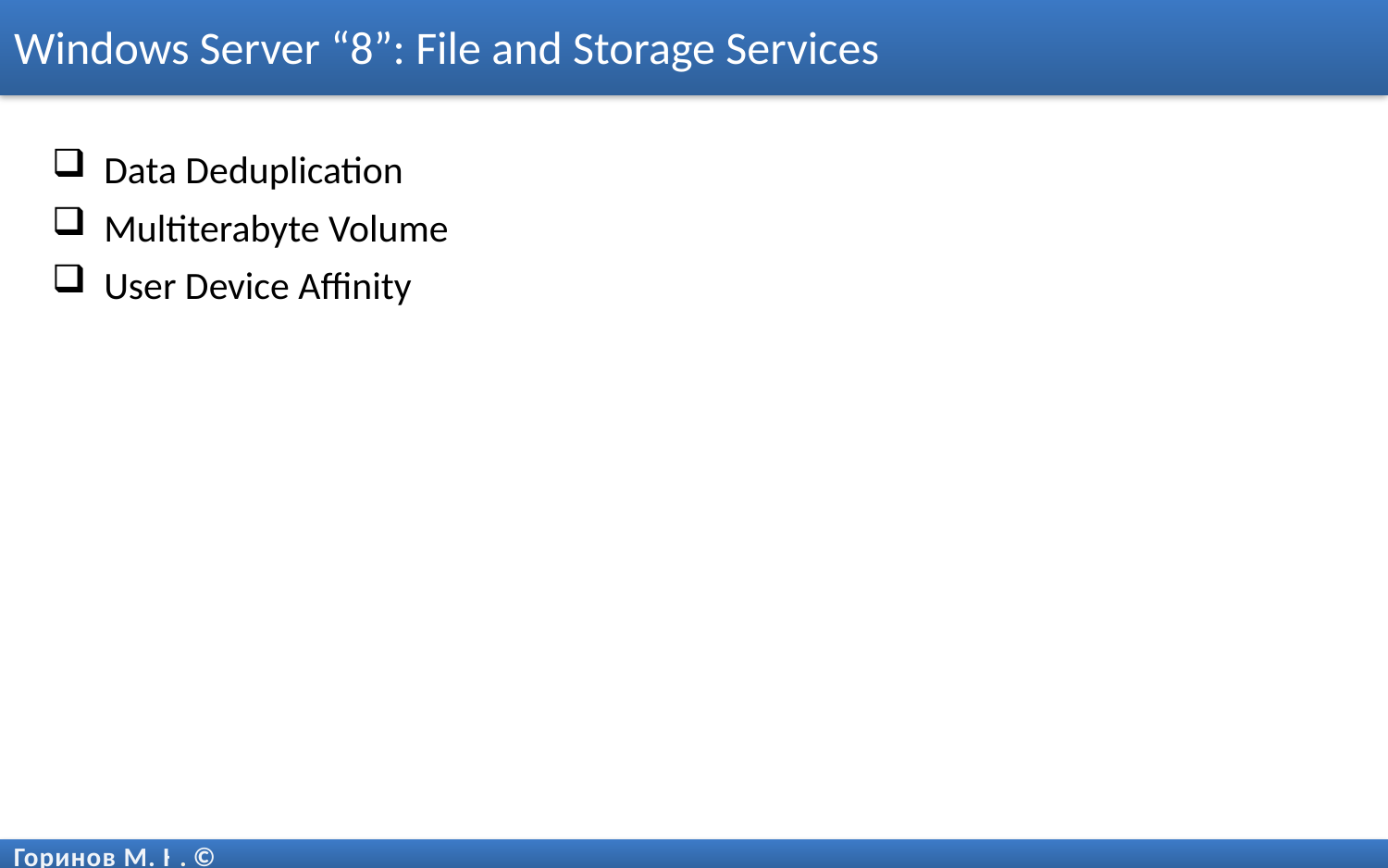

Windows Server “8”: File and Storage Services
Data Deduplication
Multiterabyte Volume
User Device Affinity
Горинов М. К. ©